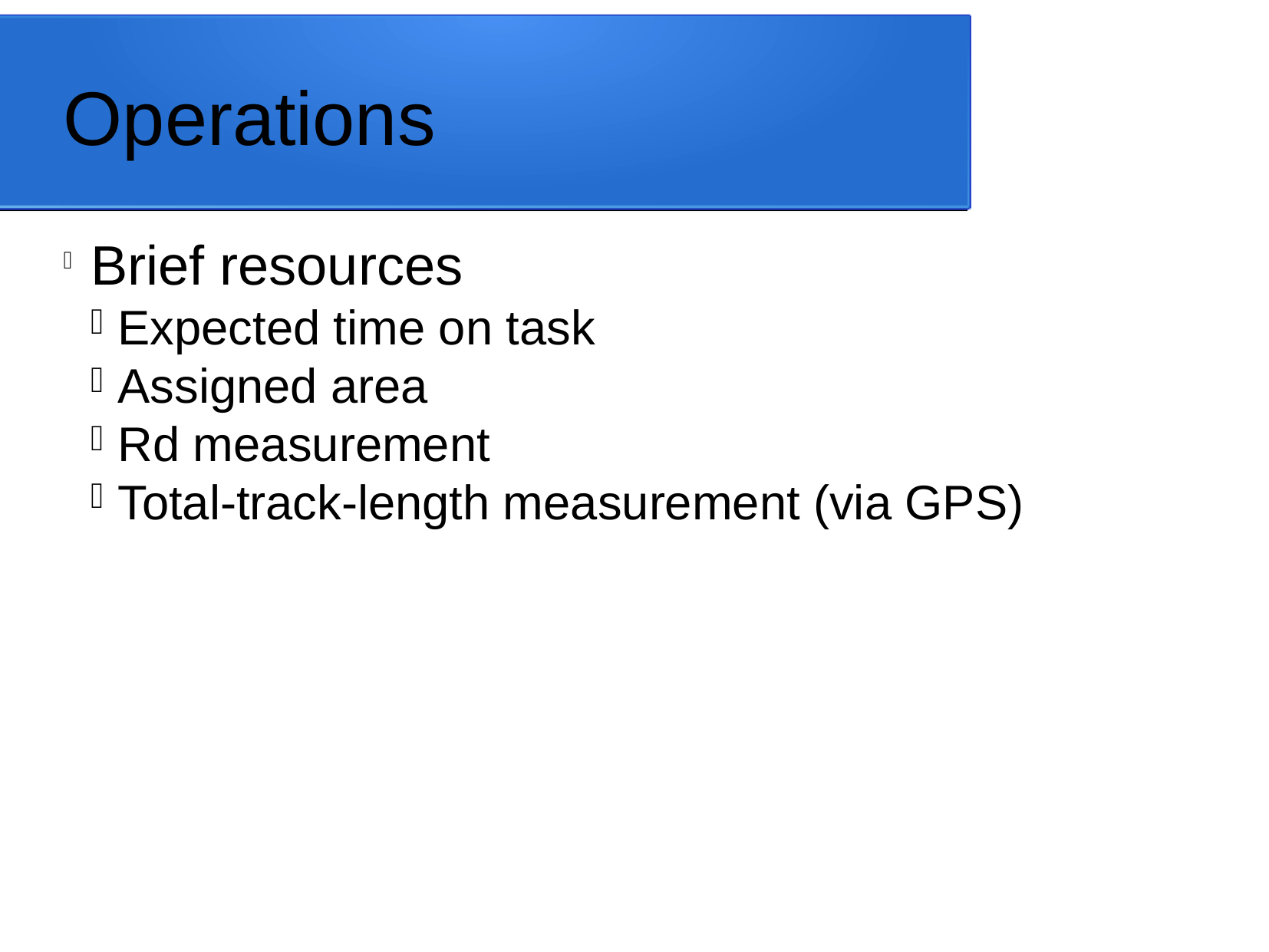

Operations
Brief resources
Expected time on task
Assigned area
Rd measurement
Total-track-length measurement (via GPS)